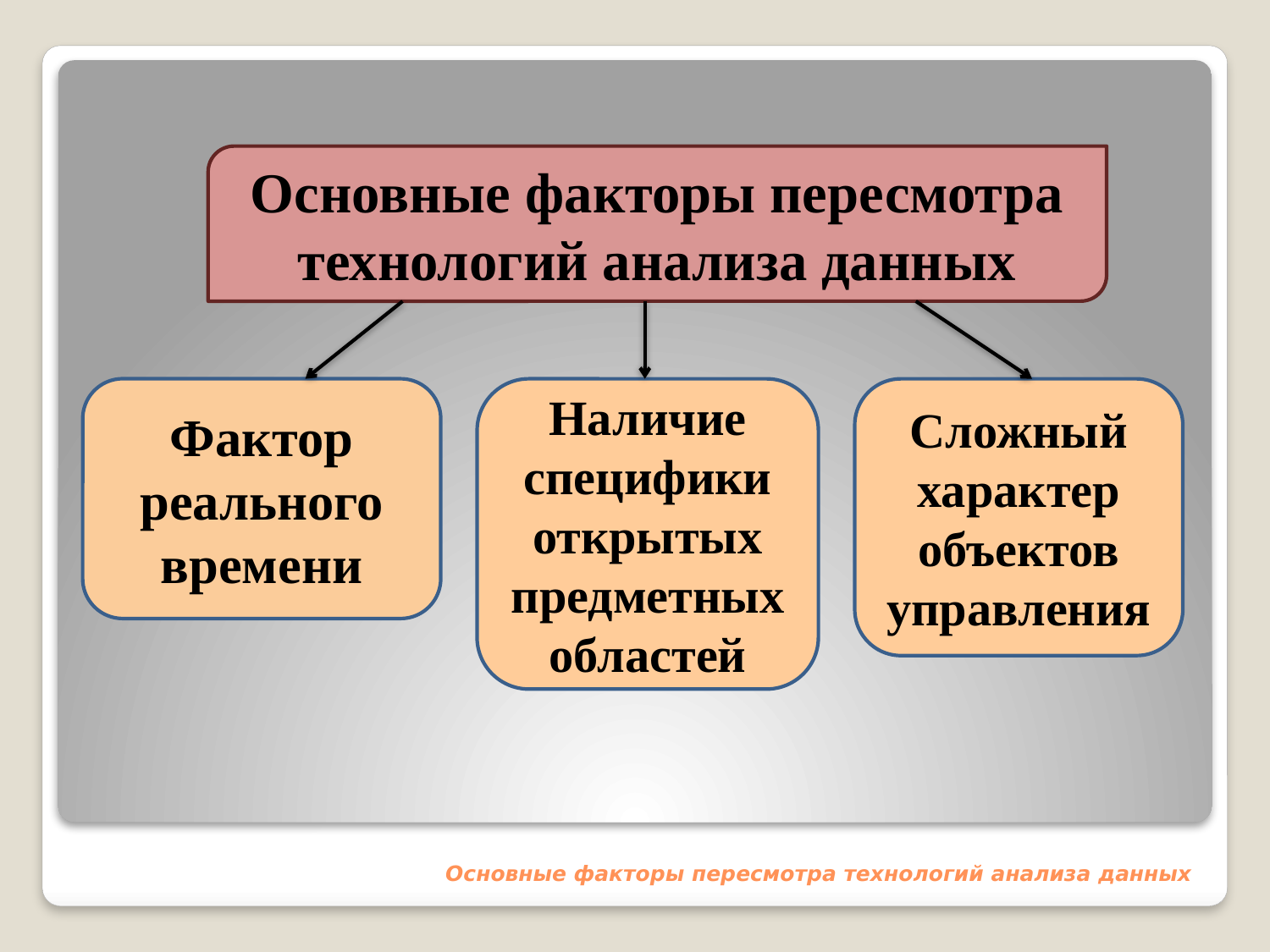

Основные факторы пересмотра технологий анализа данных
Фактор реального времени
Наличие специфики открытых предметных областей
Сложный характер объектов управления
# Основные факторы пересмотра технологий анализа данных